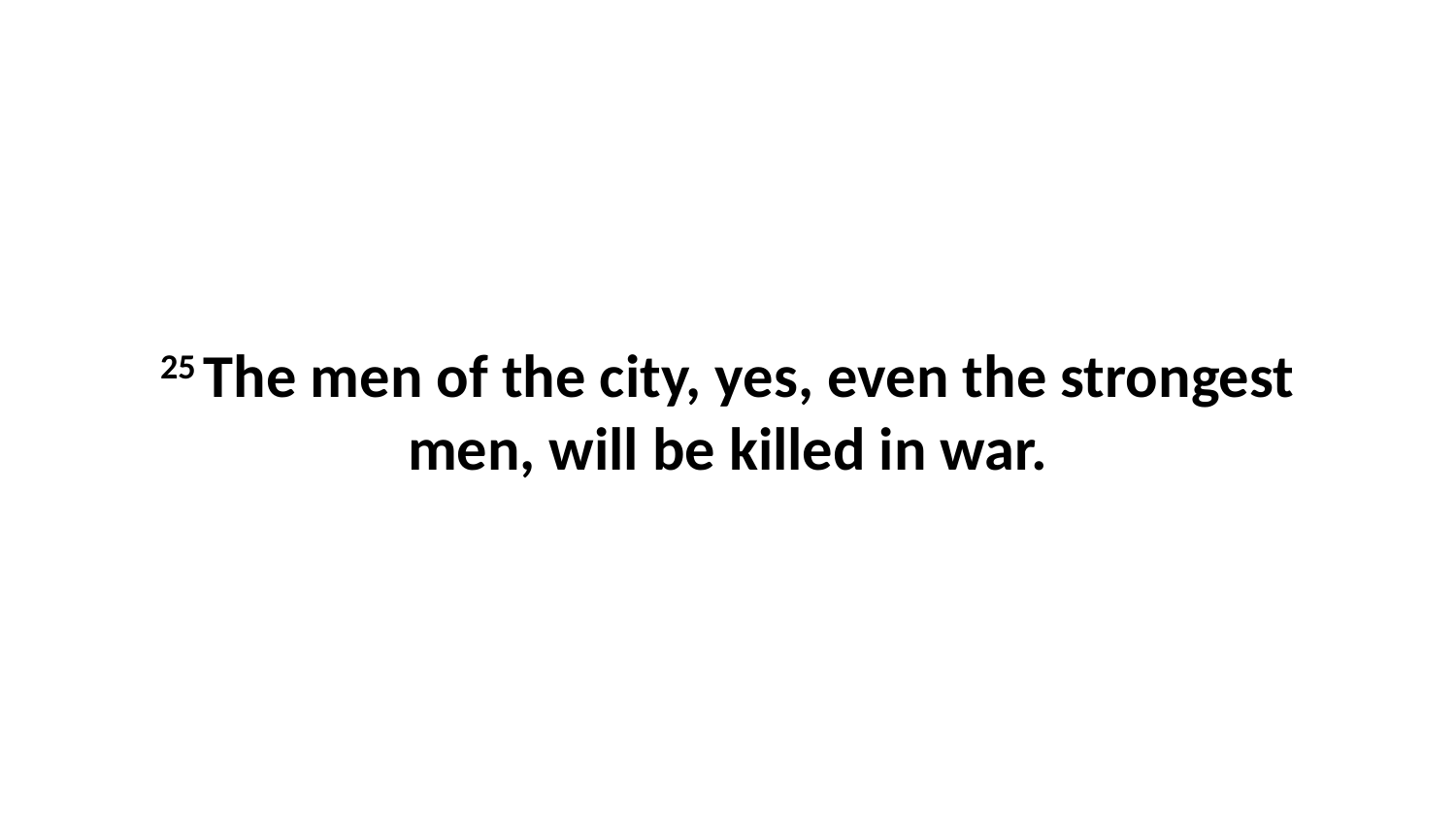

25 The men of the city, yes, even the strongest men, will be killed in war.